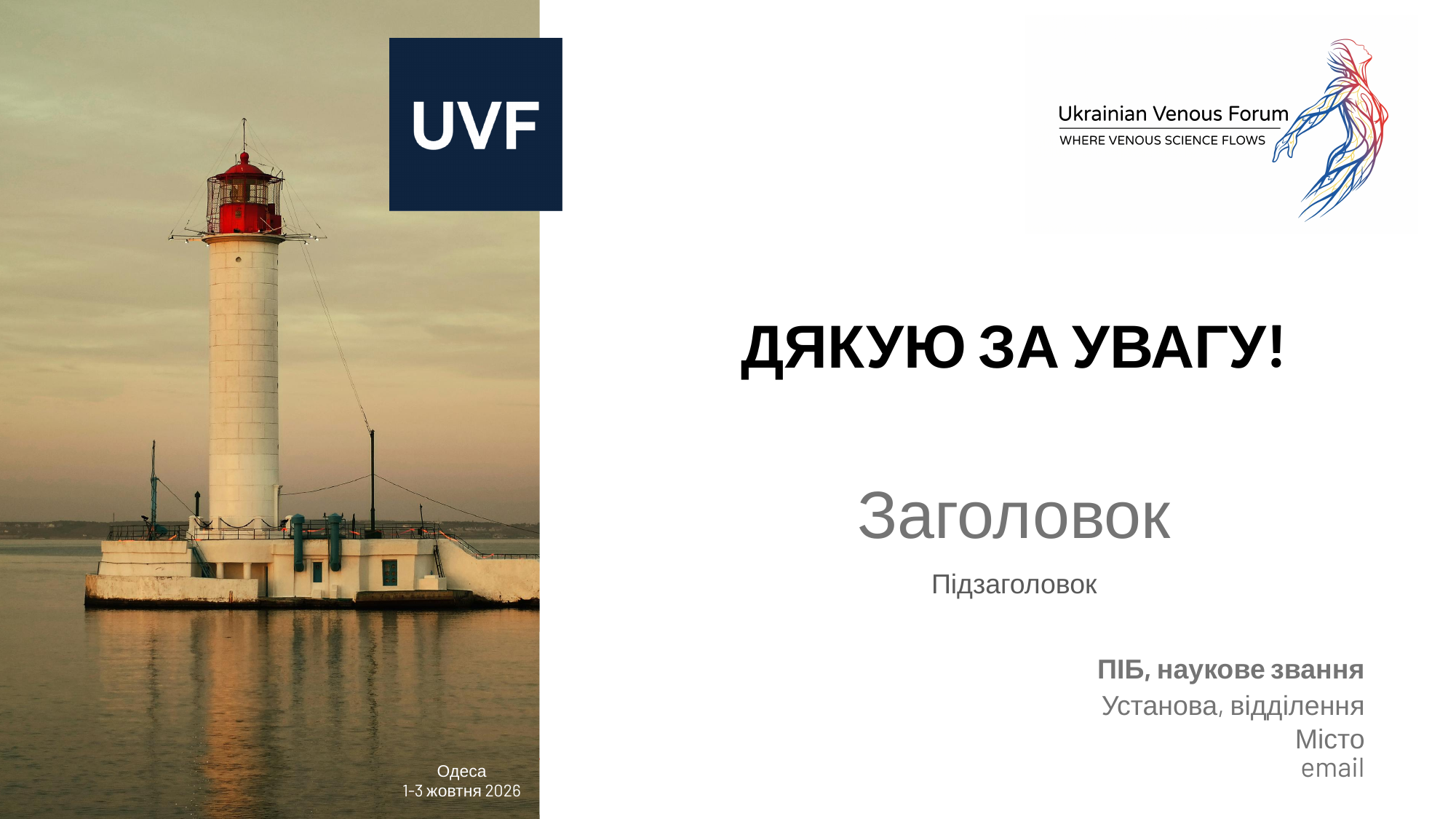

ДЯКУЮ ЗА УВАГУ!
# Заголовок
Підзаголовок
ПІБ, наукове звання
Установа, відділення
Місто
email